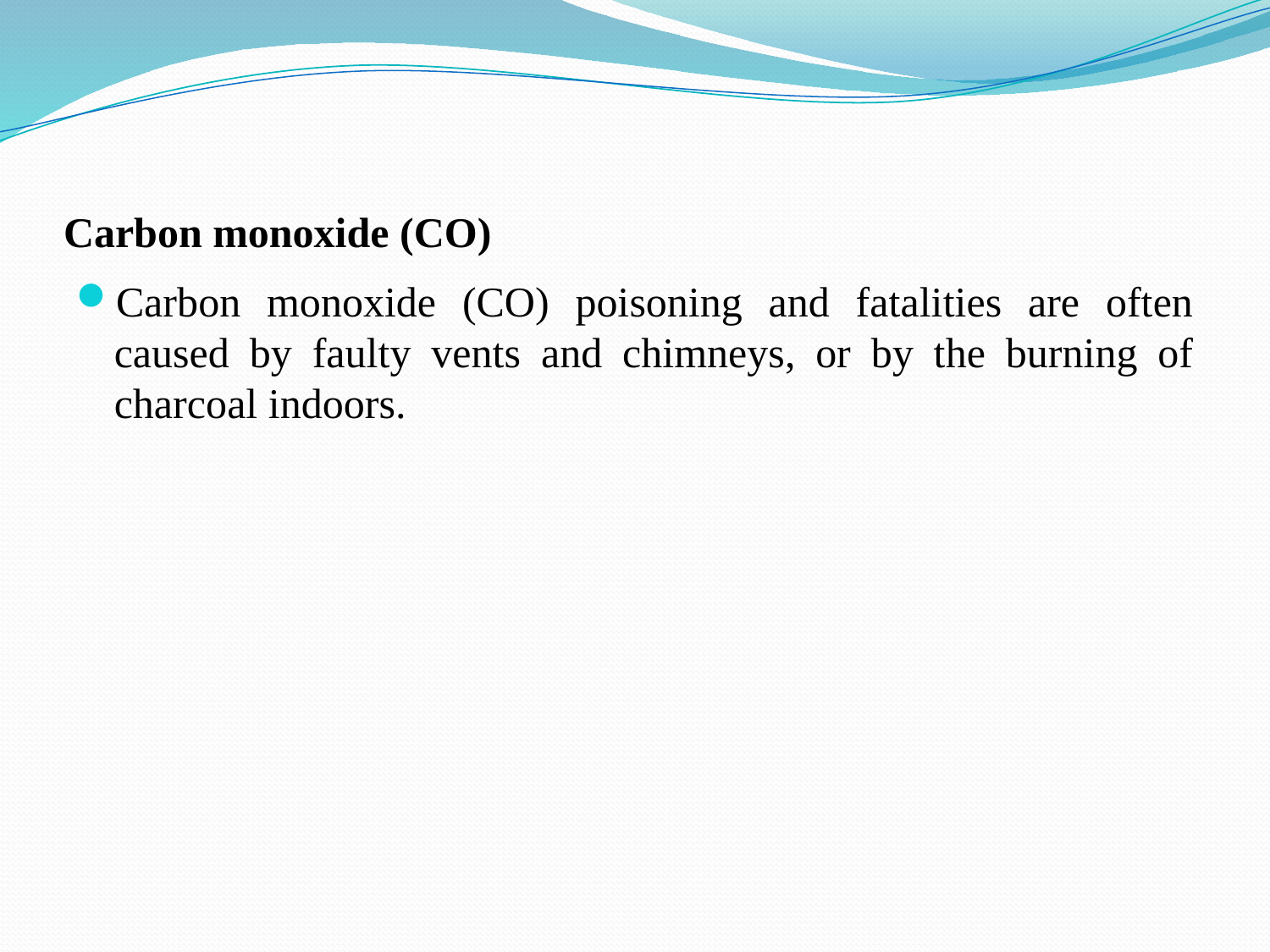

# Carbon monoxide (CO)
Carbon monoxide (CO) poisoning and fatalities are often caused by faulty vents and chimneys, or by the burning of charcoal indoors.